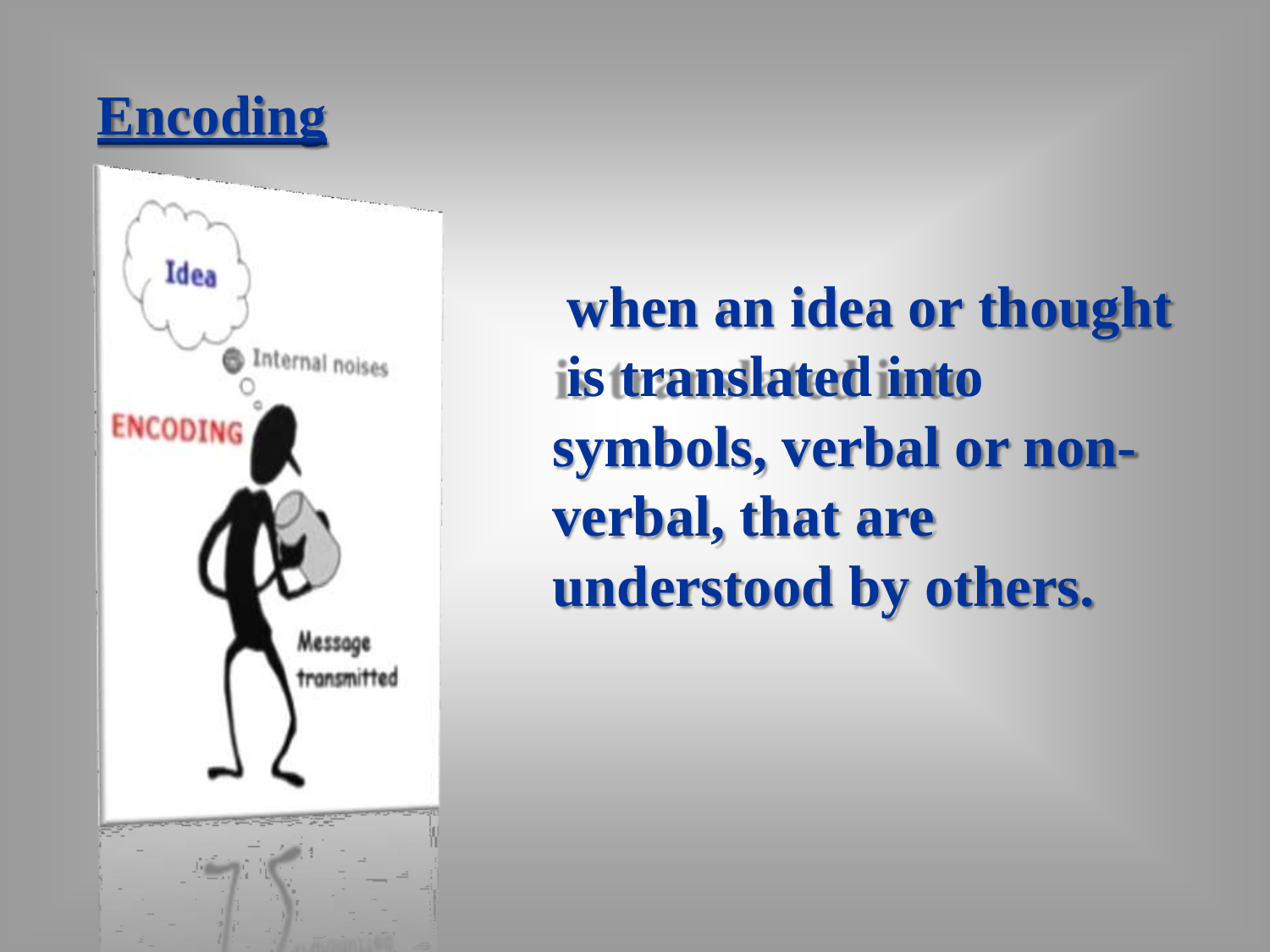

# Encoding

when an idea or thought  is translated into  symbols, verbal or non-  verbal, that are  understood by others.